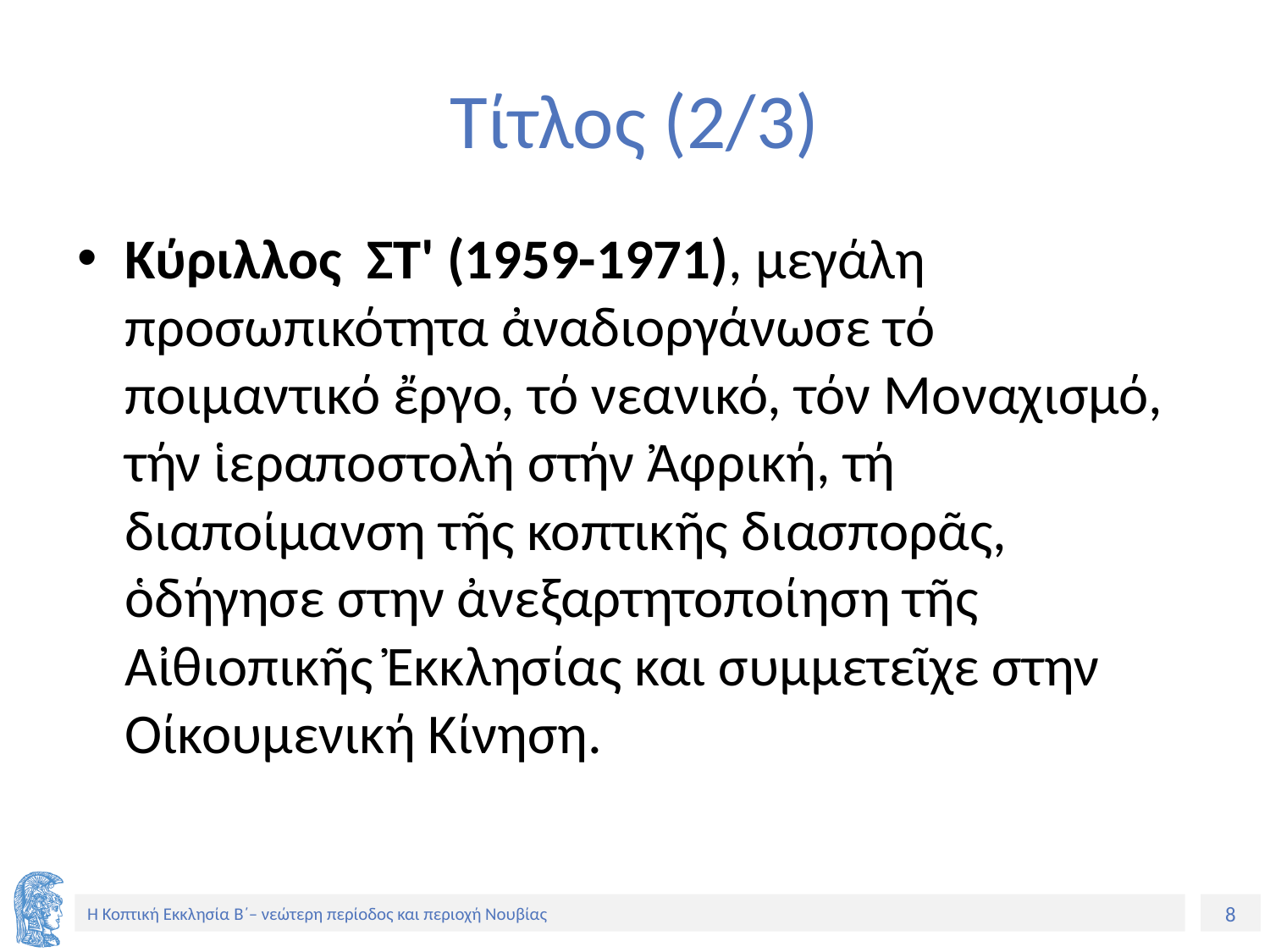

# Τίτλος (2/3)
Κύριλλος  ΣΤ' (1959-1971), μεγάλη προσωπικότητα ἀναδιοργάνωσε τό ποιμαντικό ἔργο, τό νεανικό, τόν Μοναχισμό, τήν ἱεραποστολή στήν Ἀφρική, τή διαποίμανση τῆς κοπτικῆς διασπορᾶς, ὁδήγησε στην ἀνεξαρτητοποίηση τῆς Αἰθιοπικῆς Ἐκκλησίας και συμμετεῖχε στην Οίκουμενική Κίνηση.